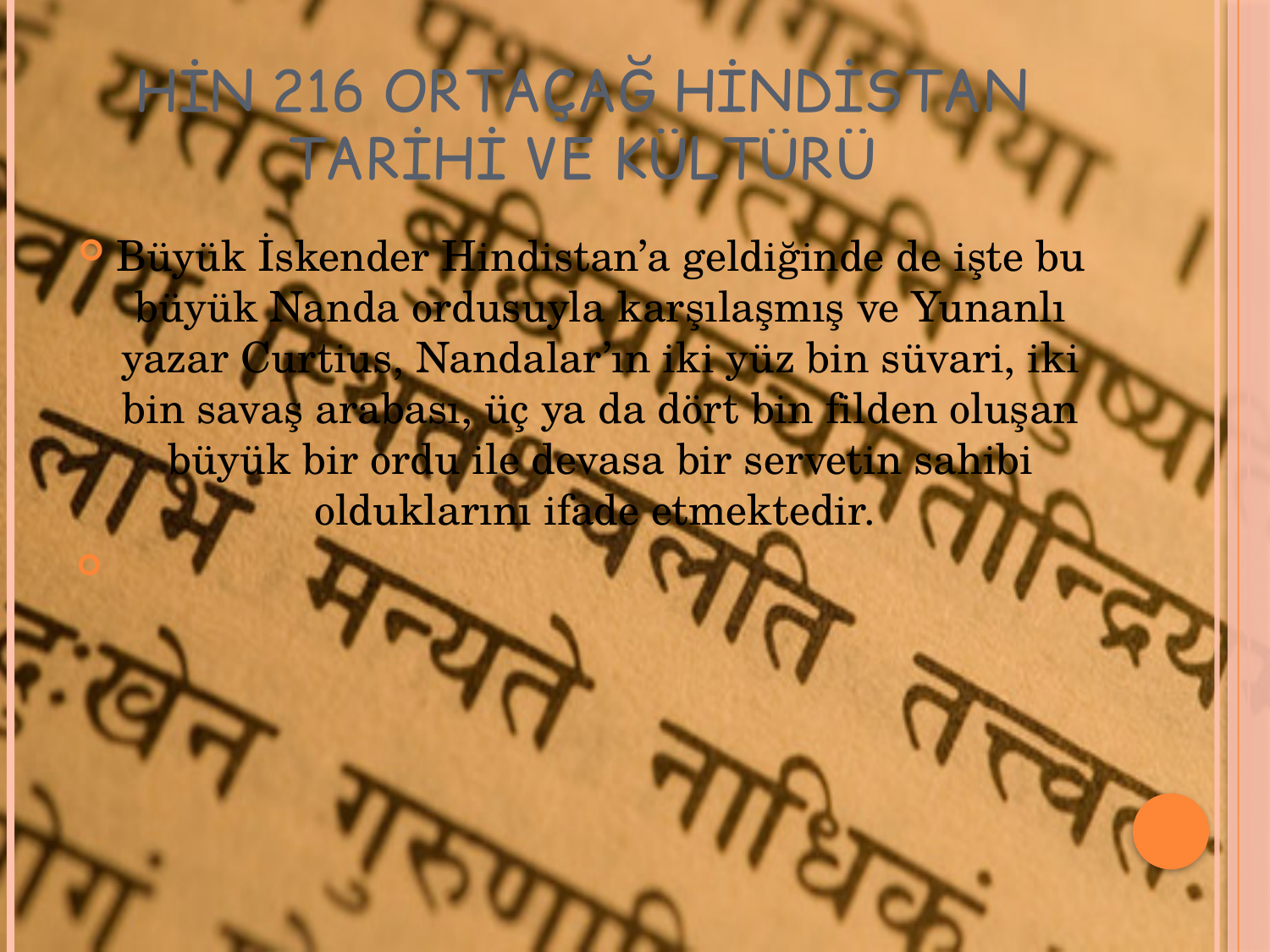

# HİN 216 ORTAÇAĞ HİNDİSTAN TARİHİ VE KÜLTÜRÜ
Büyük İskender Hindistan’a geldiğinde de işte bu büyük Nanda ordusuyla karşılaşmış ve Yunanlı yazar Curtius, Nandalar’ın iki yüz bin süvari, iki bin savaş arabası, üç ya da dört bin filden oluşan büyük bir ordu ile devasa bir servetin sahibi olduklarını ifade etmektedir.